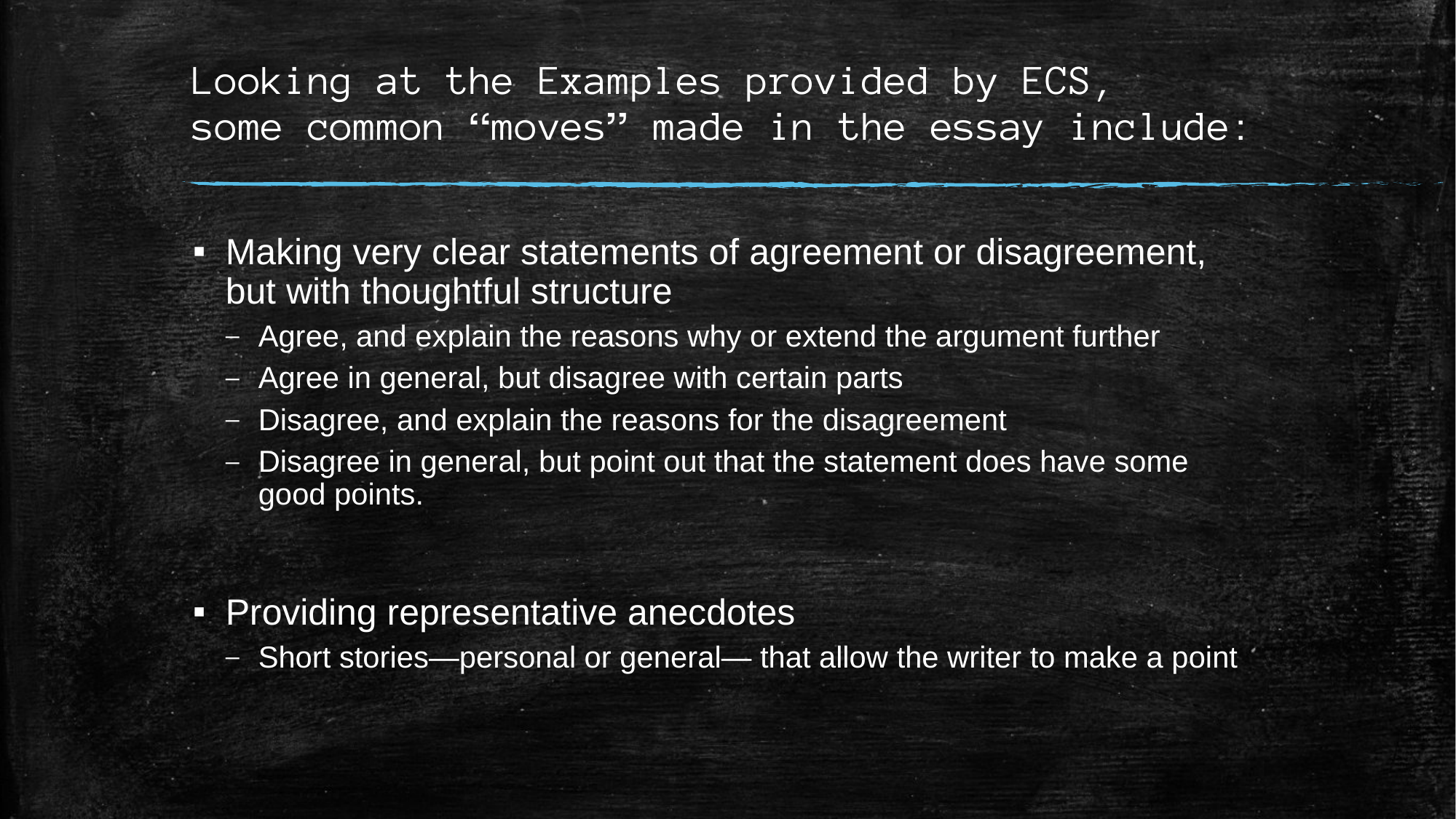

# Looking at the Examples provided by ECS, some common “moves” made in the essay include:
Making very clear statements of agreement or disagreement, but with thoughtful structure
Agree, and explain the reasons why or extend the argument further
Agree in general, but disagree with certain parts
Disagree, and explain the reasons for the disagreement
Disagree in general, but point out that the statement does have some good points.

Providing representative anecdotes
Short stories—personal or general— that allow the writer to make a point